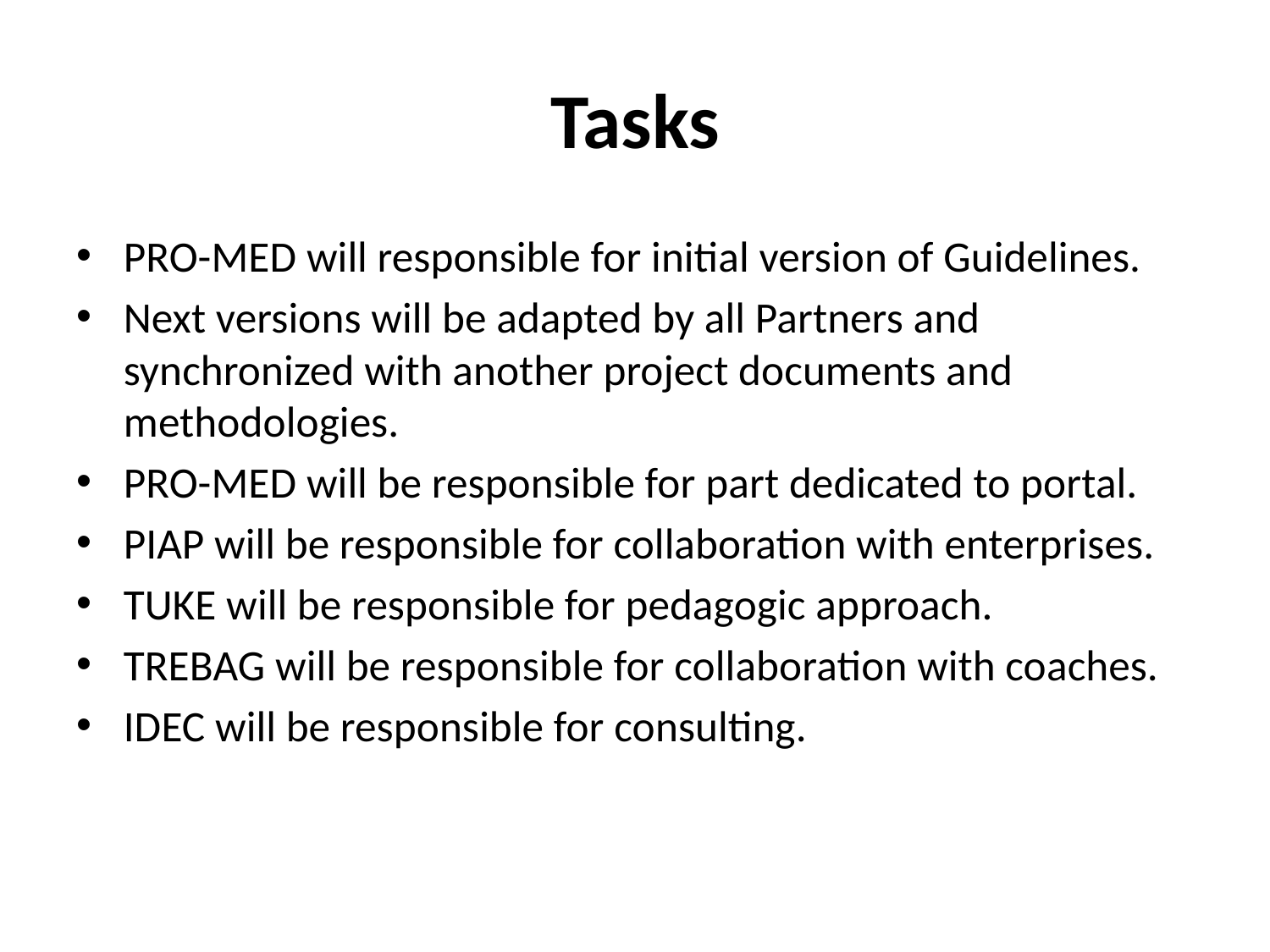

# Tasks
PRO-MED will responsible for initial version of Guidelines.
Next versions will be adapted by all Partners and synchronized with another project documents and methodologies.
PRO-MED will be responsible for part dedicated to portal.
PIAP will be responsible for collaboration with enterprises.
TUKE will be responsible for pedagogic approach.
TREBAG will be responsible for collaboration with coaches.
IDEC will be responsible for consulting.